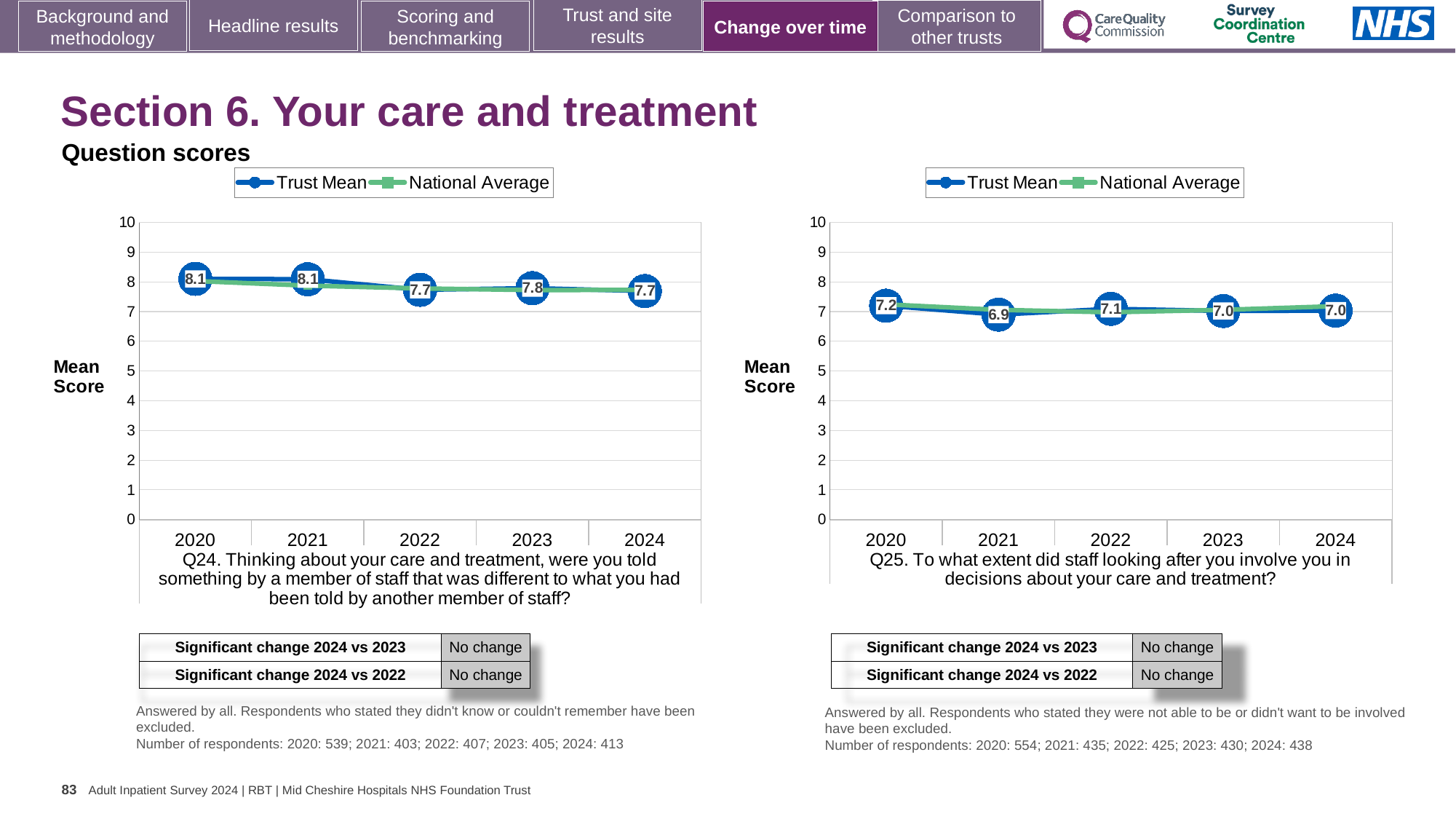

# Section 6. Your care and treatment
Question scores

### Chart

| Category | Trust Mean | National Average |
|---|---|---|
| 2020 | 8.101451640885397 | 8.03054772289512 |
| 2021 | 8.090479208485345 | 7.87437764327684 |
| 2022 | 7.733732954794313 | 7.780435640365725 |
| 2023 | 7.788894539434556 | 7.724925785579392 |
| 2024 | 7.692625423534789 | 7.730004280124795 |

### Chart

| Category | Trust Mean | National Average |
|---|---|---|
| 2020 | 7.199717617131618 | 7.244243781562832 |
| 2021 | 6.898282005206177 | 7.059332723271941 |
| 2022 | 7.093749139514013 | 6.977582583845865 |
| 2023 | 7.021148091126541 | 7.059378822198569 |
| 2024 | 7.033803320985696 | 7.18315778211899 |
| Significant change 2024 vs 2023 | No change |
| --- | --- |
| Significant change 2024 vs 2022 | No change |
| Significant change 2024 vs 2023 | No change |
| --- | --- |
| Significant change 2024 vs 2022 | No change |
Answered by all. Respondents who stated they didn't know or couldn't remember have been excluded.
Number of respondents: 2020: 539; 2021: 403; 2022: 407; 2023: 405; 2024: 413
Answered by all. Respondents who stated they were not able to be or didn't want to be involved have been excluded.
Number of respondents: 2020: 554; 2021: 435; 2022: 425; 2023: 430; 2024: 438

83